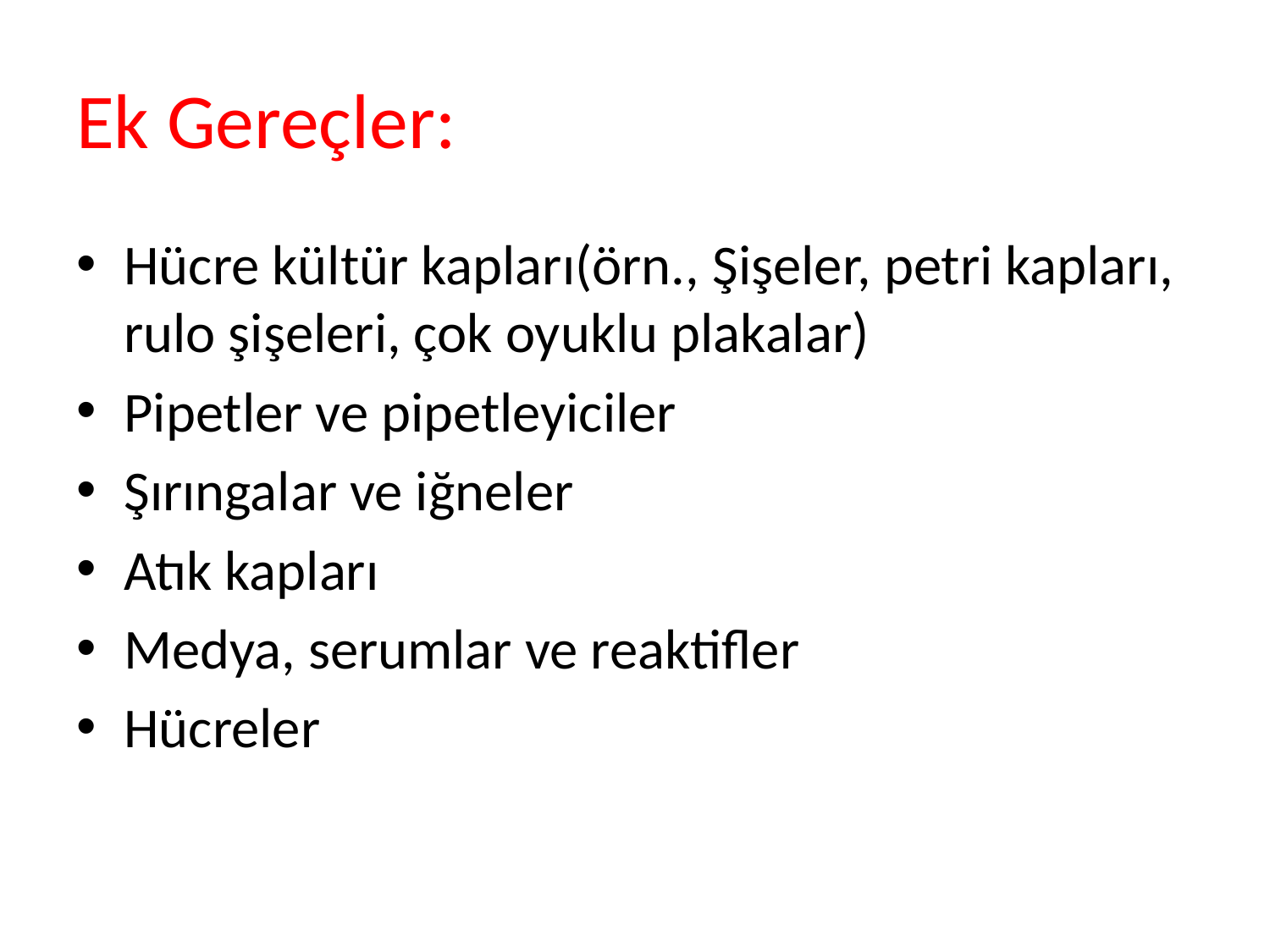

# Ek Gereçler:
Hücre kültür kapları(örn., Şişeler, petri kapları, rulo şişeleri, çok oyuklu plakalar)
Pipetler ve pipetleyiciler
Şırıngalar ve iğneler
Atık kapları
Medya, serumlar ve reaktifler
Hücreler